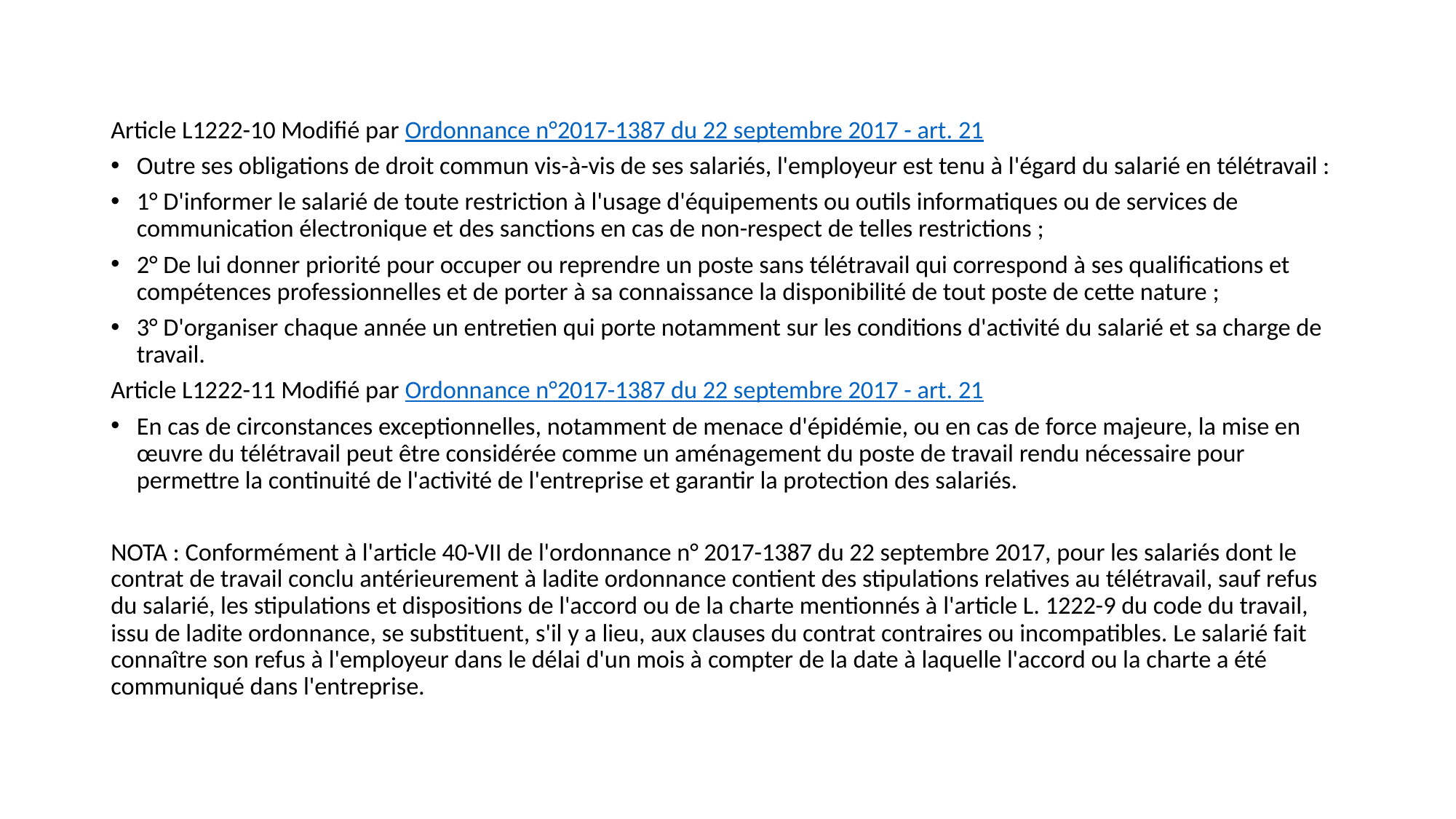

#
Article L1222-10 Modifié par Ordonnance n°2017-1387 du 22 septembre 2017 - art. 21
Outre ses obligations de droit commun vis-à-vis de ses salariés, l'employeur est tenu à l'égard du salarié en télétravail :
1° D'informer le salarié de toute restriction à l'usage d'équipements ou outils informatiques ou de services de communication électronique et des sanctions en cas de non-respect de telles restrictions ;
2° De lui donner priorité pour occuper ou reprendre un poste sans télétravail qui correspond à ses qualifications et compétences professionnelles et de porter à sa connaissance la disponibilité de tout poste de cette nature ;
3° D'organiser chaque année un entretien qui porte notamment sur les conditions d'activité du salarié et sa charge de travail.
Article L1222-11 Modifié par Ordonnance n°2017-1387 du 22 septembre 2017 - art. 21
En cas de circonstances exceptionnelles, notamment de menace d'épidémie, ou en cas de force majeure, la mise en œuvre du télétravail peut être considérée comme un aménagement du poste de travail rendu nécessaire pour permettre la continuité de l'activité de l'entreprise et garantir la protection des salariés.

NOTA : Conformément à l'article 40-VII de l'ordonnance n° 2017-1387 du 22 septembre 2017, pour les salariés dont le contrat de travail conclu antérieurement à ladite ordonnance contient des stipulations relatives au télétravail, sauf refus du salarié, les stipulations et dispositions de l'accord ou de la charte mentionnés à l'article L. 1222-9 du code du travail, issu de ladite ordonnance, se substituent, s'il y a lieu, aux clauses du contrat contraires ou incompatibles. Le salarié fait connaître son refus à l'employeur dans le délai d'un mois à compter de la date à laquelle l'accord ou la charte a été communiqué dans l'entreprise.